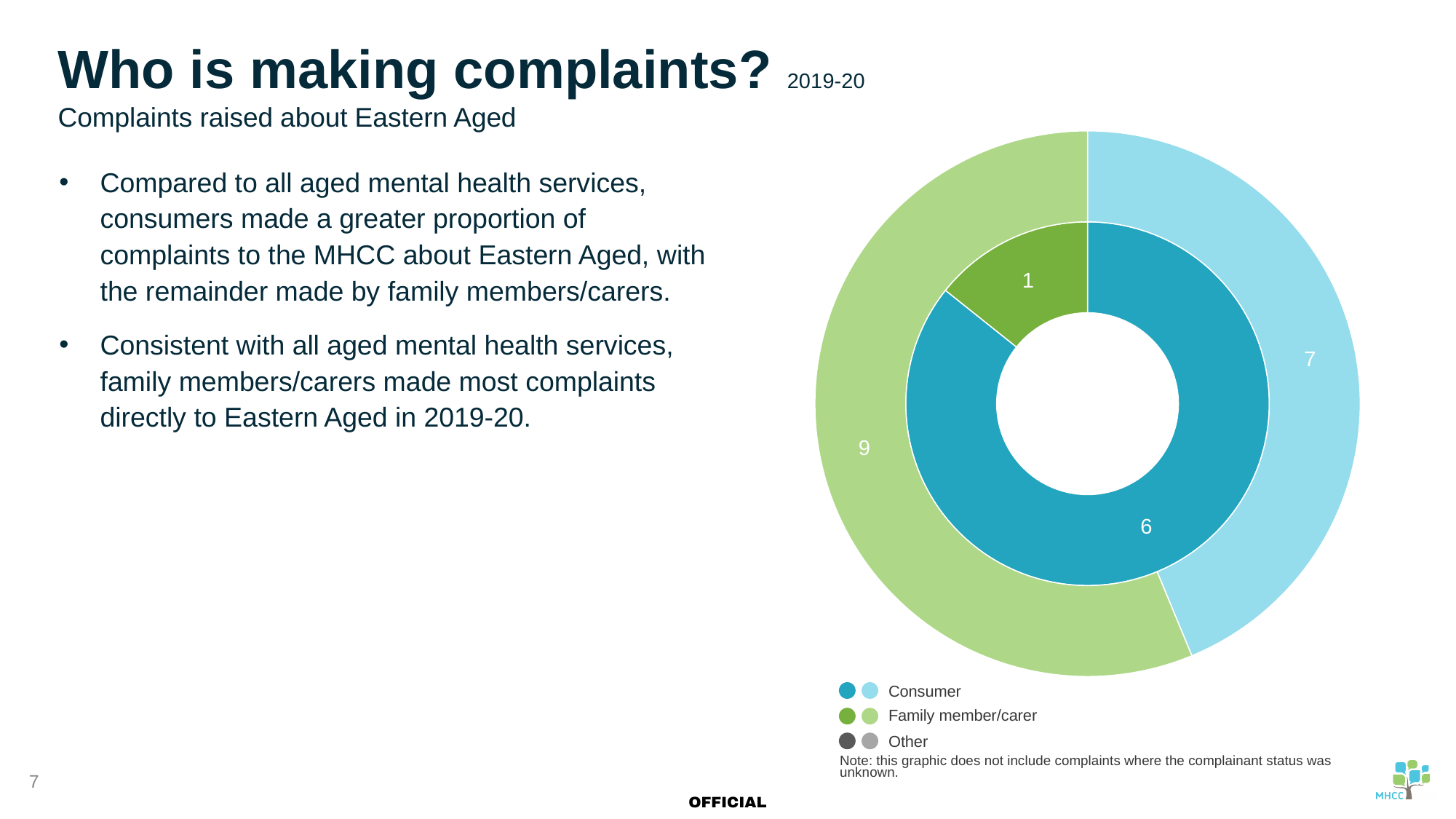

Complaints to Eastern Aged
Who is making complaints? 2019-20
Complaints raised about Eastern Aged

### Chart

| Category | Complaints to the MHCC | Complaints to service |
|---|---|---|
| Consumers | 6.0 | 7.0 |
| Family members/carers | 1.0 | 9.0 |
| Other | None | None |
Compared to all aged mental health services, consumers made a greater proportion of complaints to the MHCC about Eastern Aged, with the remainder made by family members/carers.
Consistent with all aged mental health services, family members/carers made most complaints directly to Eastern Aged in 2019-20.
Complaints to MHCC
Consumer

Family member/carer

Other

Note: this graphic does not include complaints where the complainant status was unknown.